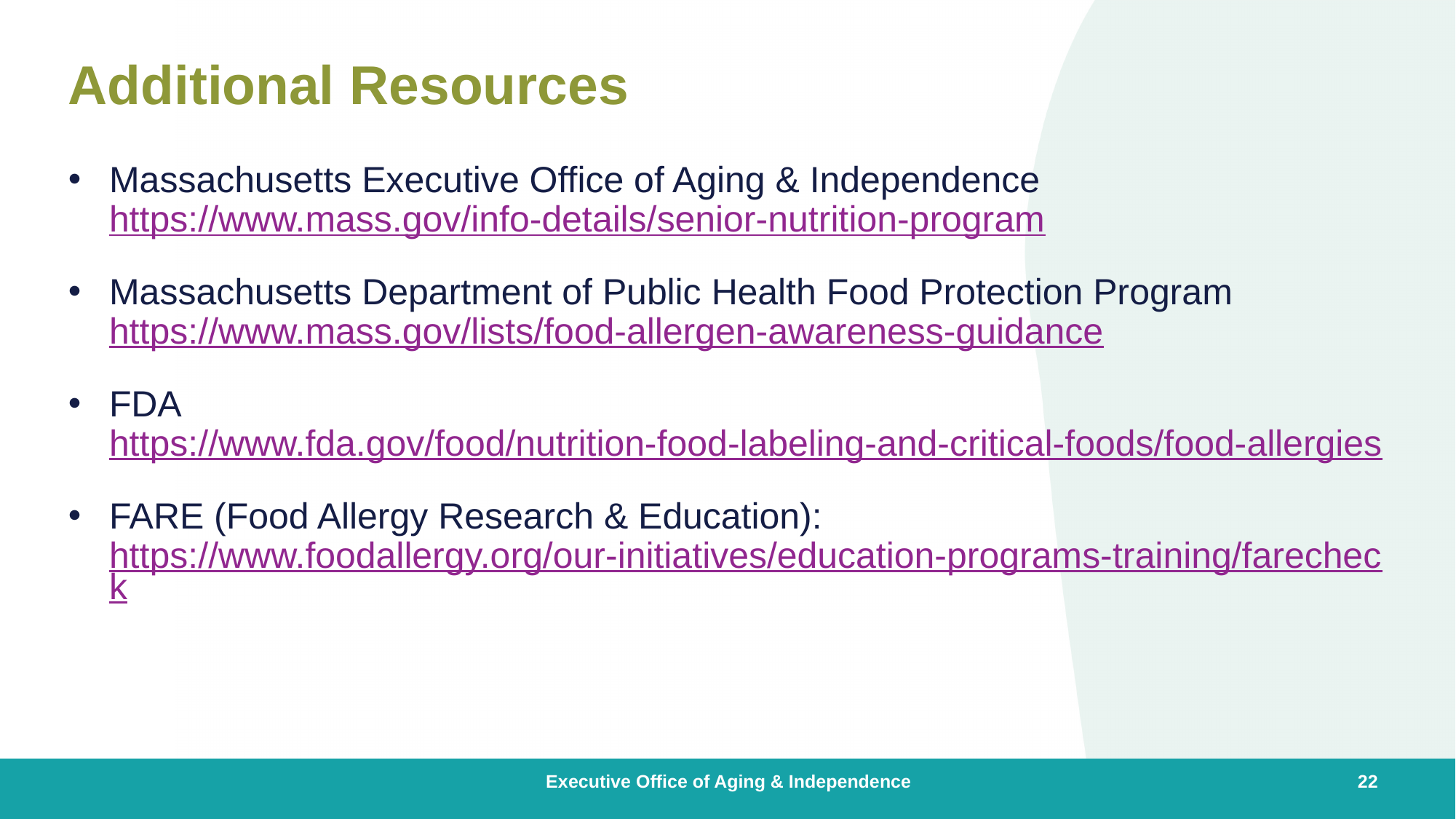

# Additional Resources
Massachusetts Executive Office of Aging & Independence https://www.mass.gov/info-details/senior-nutrition-program
Massachusetts Department of Public Health Food Protection Program https://www.mass.gov/lists/food-allergen-awareness-guidance
FDA  https://www.fda.gov/food/nutrition-food-labeling-and-critical-foods/food-allergies
FARE (Food Allergy Research & Education): https://www.foodallergy.org/our-initiatives/education-programs-training/farecheck